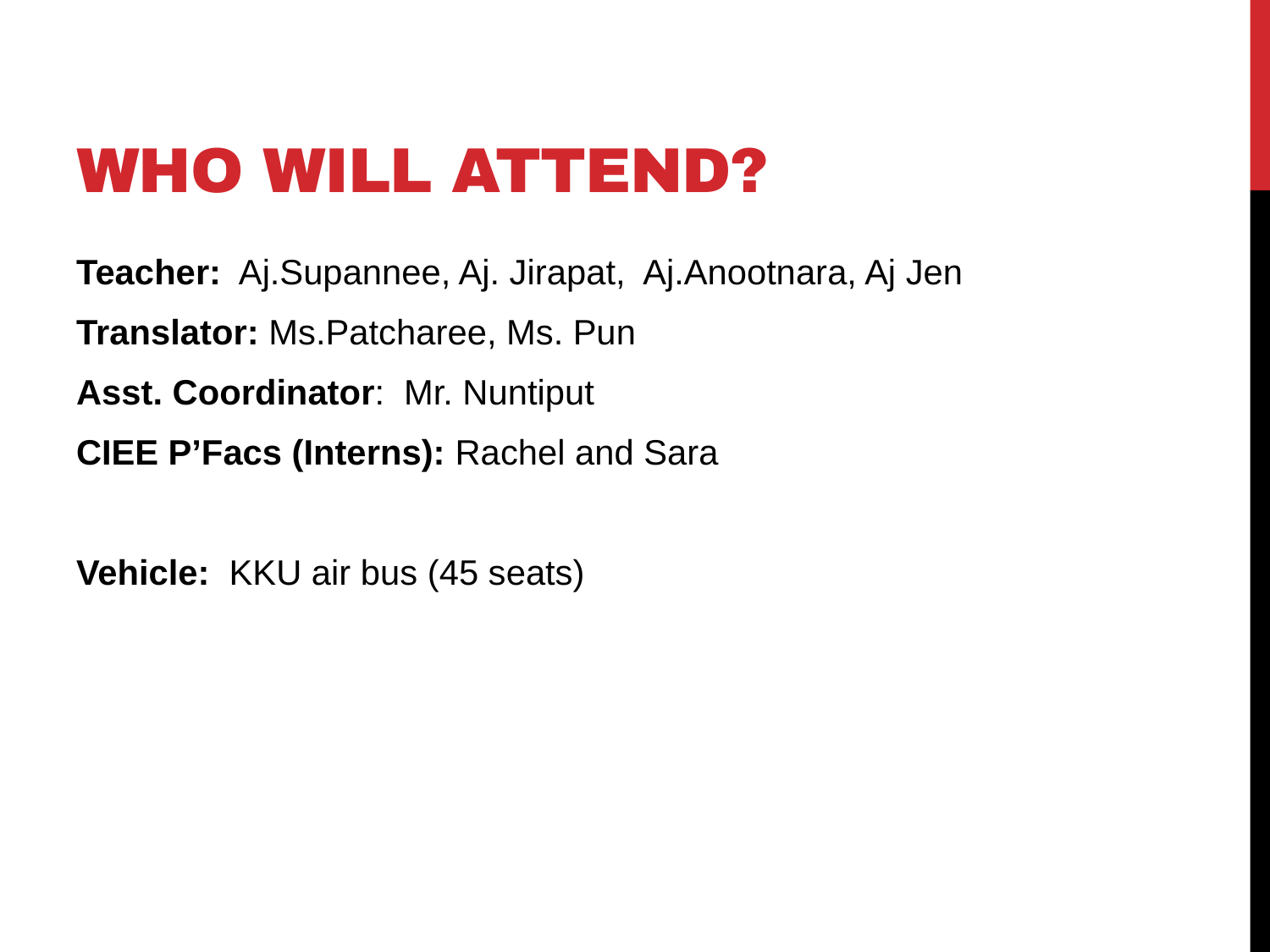

# Who Will attend?
Teacher:  Aj.Supannee, Aj. Jirapat,  Aj.Anootnara, Aj Jen
Translator: Ms.Patcharee, Ms. Pun
Asst. Coordinator:  Mr. Nuntiput
CIEE P’Facs (Interns): Rachel and Sara

Vehicle:  KKU air bus (45 seats)